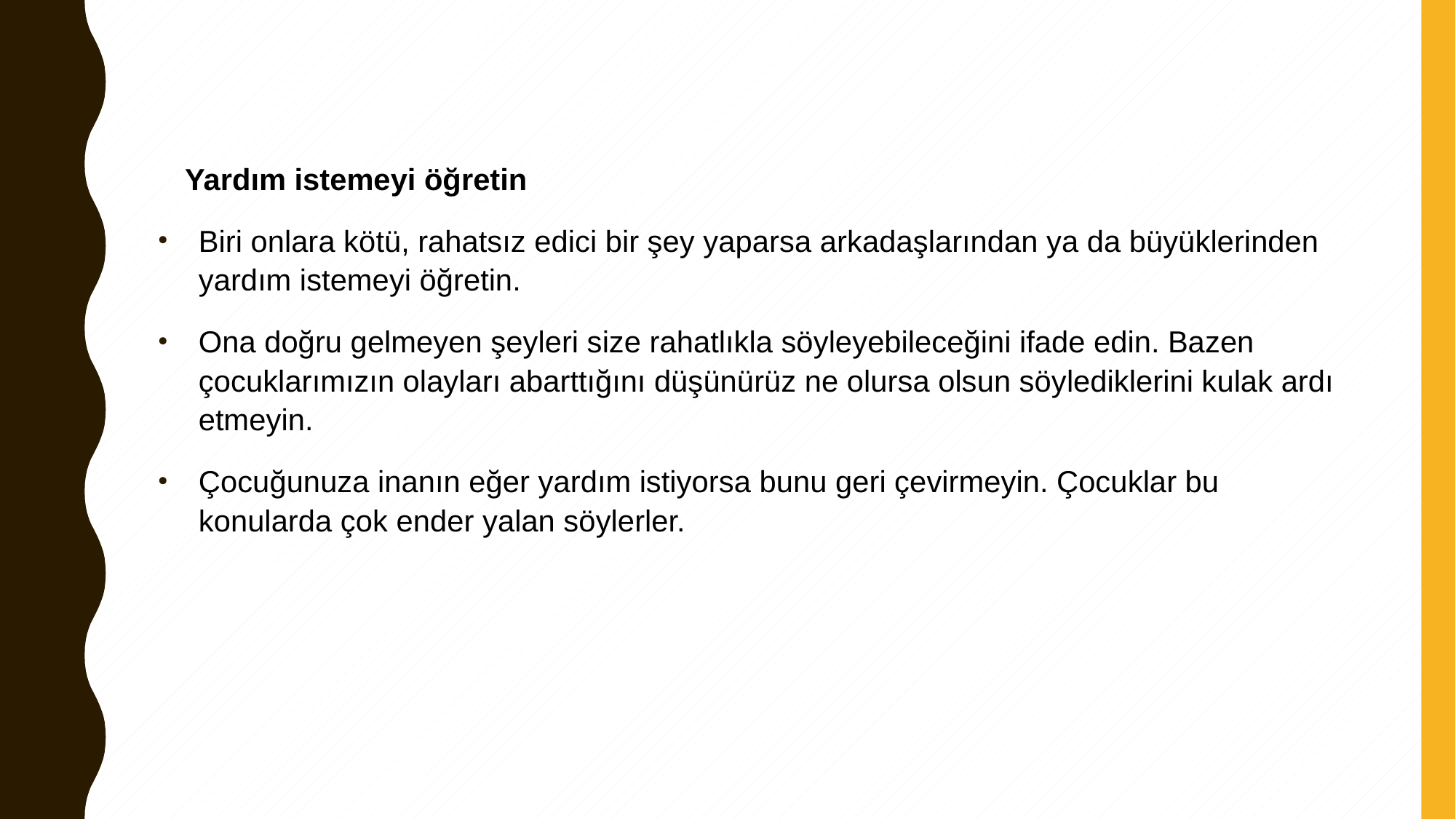

Yardım istemeyi öğretin
Biri onlara kötü, rahatsız edici bir şey yaparsa arkadaşlarından ya da büyüklerinden yardım istemeyi öğretin.
Ona doğru gelmeyen şeyleri size rahatlıkla söyleyebileceğini ifade edin. Bazen çocuklarımızın olayları abarttığını düşünürüz ne olursa olsun söylediklerini kulak ardı etmeyin.
Çocuğunuza inanın eğer yardım istiyorsa bunu geri çevirmeyin. Çocuklar bu konularda çok ender yalan söylerler.